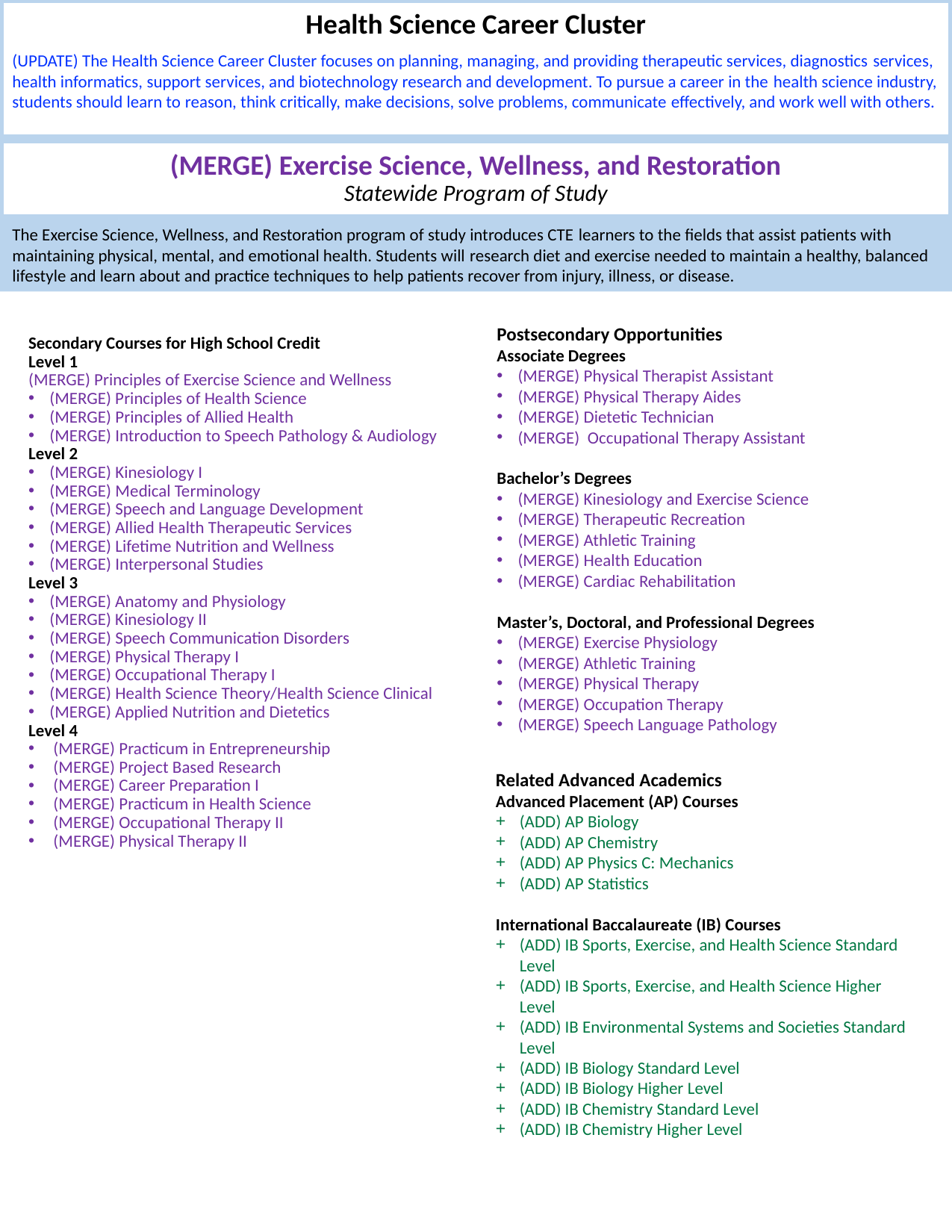

Health Science Career Cluster
(UPDATE) The Health Science Career Cluster focuses on planning, managing, and providing therapeutic services, diagnostics services, health informatics, support services, and biotechnology research and development. To pursue a career in the health science industry, students should learn to reason, think critically, make decisions, solve problems, communicate effectively, and work well with others. ​

(MERGE) Exercise Science, Wellness, and Restoration
Statewide Program of Study
The Exercise Science, Wellness, and Restoration program of study introduces CTE learners to the fields that assist patients with maintaining physical, mental, and emotional health. Students will research diet and exercise needed to maintain a healthy, balanced lifestyle and learn about and practice techniques to help patients recover from injury, illness, or disease.​
Postsecondary Opportunities
Associate Degrees​
(MERGE) Physical Therapist Assistant​
(MERGE) Physical Therapy Aides​
(MERGE) Dietetic Technician​
(MERGE)  Occupational Therapy Assistant​
​
Bachelor’s Degrees​
(MERGE) Kinesiology and Exercise Science​
(MERGE) Therapeutic Recreation​
(MERGE) Athletic Training​
(MERGE) Health Education ​
(MERGE) Cardiac Rehabilitation​
​
Master’s, Doctoral, and Professional Degrees​
(MERGE) Exercise Physiology​
(MERGE) Athletic Training​
(MERGE) Physical Therapy​
(MERGE) Occupation Therapy ​
(MERGE) Speech Language Pathology
Secondary Courses for High School Credit
Level 1​
(MERGE) Principles of Exercise Science and Wellness​
(MERGE) Principles of Health Science
(MERGE) Principles of Allied Health​
(MERGE) Introduction to Speech Pathology & Audiology​
Level 2​
(MERGE) Kinesiology I​
(MERGE) Medical Terminology​
(MERGE) Speech and Language Development​
(MERGE) Allied Health Therapeutic Services
​(MERGE) Lifetime Nutrition and Wellness​
(MERGE) Interpersonal Studies​
Level 3​
(MERGE) Anatomy and Physiology​
(MERGE) Kinesiology II​
(MERGE) Speech Communication Disorders​
(MERGE) Physical Therapy I​
(MERGE) Occupational Therapy I​
(MERGE) Health Science Theory/Health Science Clinical​
(MERGE) Applied Nutrition and Dietetics ​
Level 4​
 (MERGE) Practicum in Entrepreneurship​
 (MERGE) Project Based Research​
 (MERGE) Career Preparation I​
 (MERGE) Practicum in Health Science​
 (MERGE) Occupational Therapy II​
 (MERGE) Physical Therapy II ​
Related Advanced Academics
Advanced Placement (AP) Courses
(ADD) AP Biology​
(ADD) AP Chemistry​
(ADD) AP Physics C: Mechanics ​
(ADD) AP Statistics

International Baccalaureate (IB) Courses
(ADD) IB Sports, Exercise, and Health Science Standard Level​
(ADD) IB Sports, Exercise, and Health Science Higher Level​
(ADD) IB Environmental Systems and Societies Standard Level ​
(ADD) IB Biology Standard Level​
(ADD) IB Biology Higher Level​
(ADD) IB Chemistry Standard Level ​
(ADD) IB Chemistry Higher Level